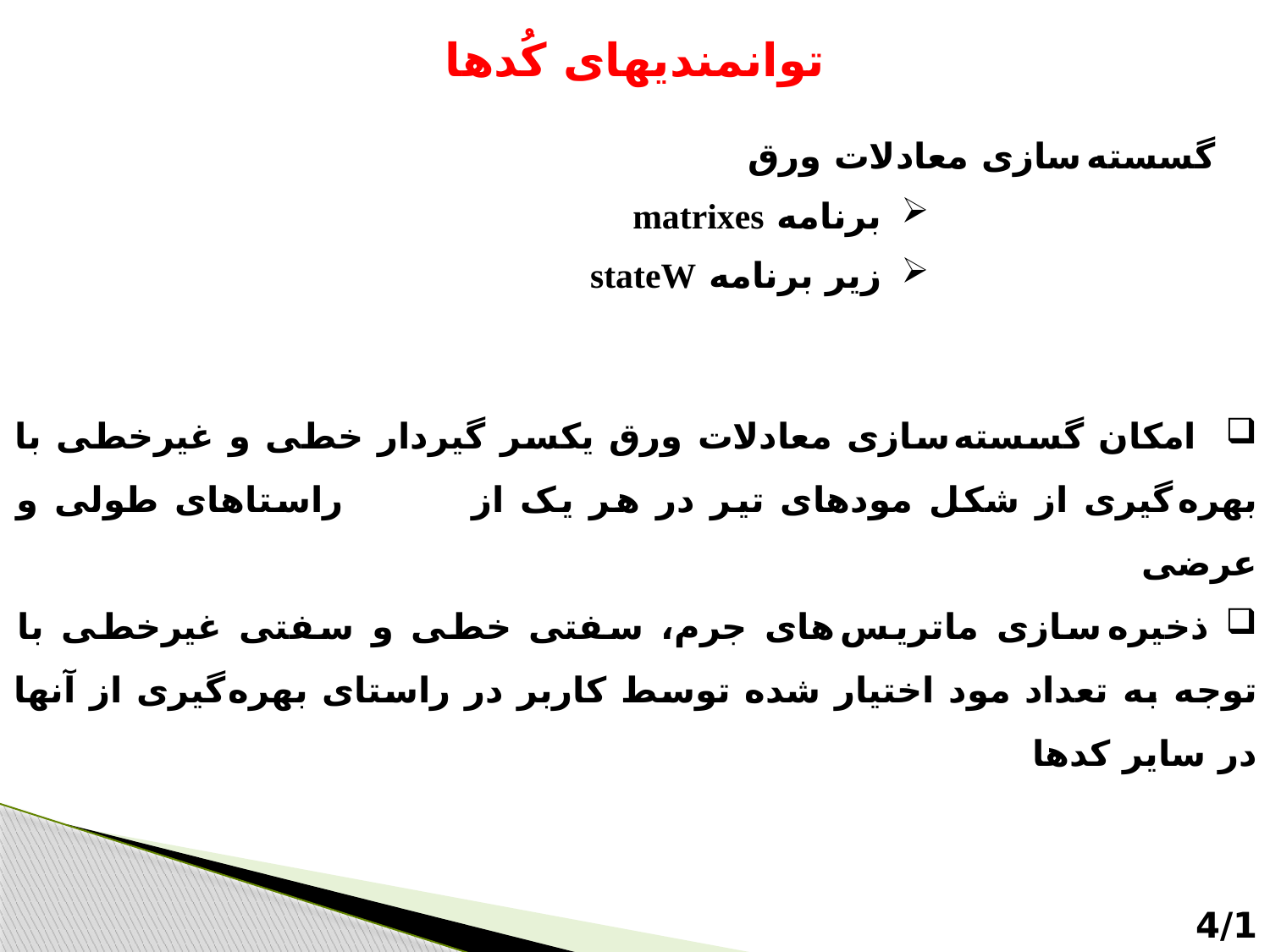

# توانمندیهای کُدها
گسسته سازی معادلات ورق
برنامه matrixes
زیر برنامه stateW
  امکان گسسته سازی معادلات ورق یکسر گیردار خطی و غیرخطی با بهره گیری از شکل مودهای تیر در هر یک از        راستاهای طولی و عرضی
 ذخیره سازی ماتریس های جرم، سفتی خطی و سفتی غیرخطی با توجه به تعداد مود اختیار شده توسط کاربر در راستای بهره گیری از آنها در سایر کدها
4/13